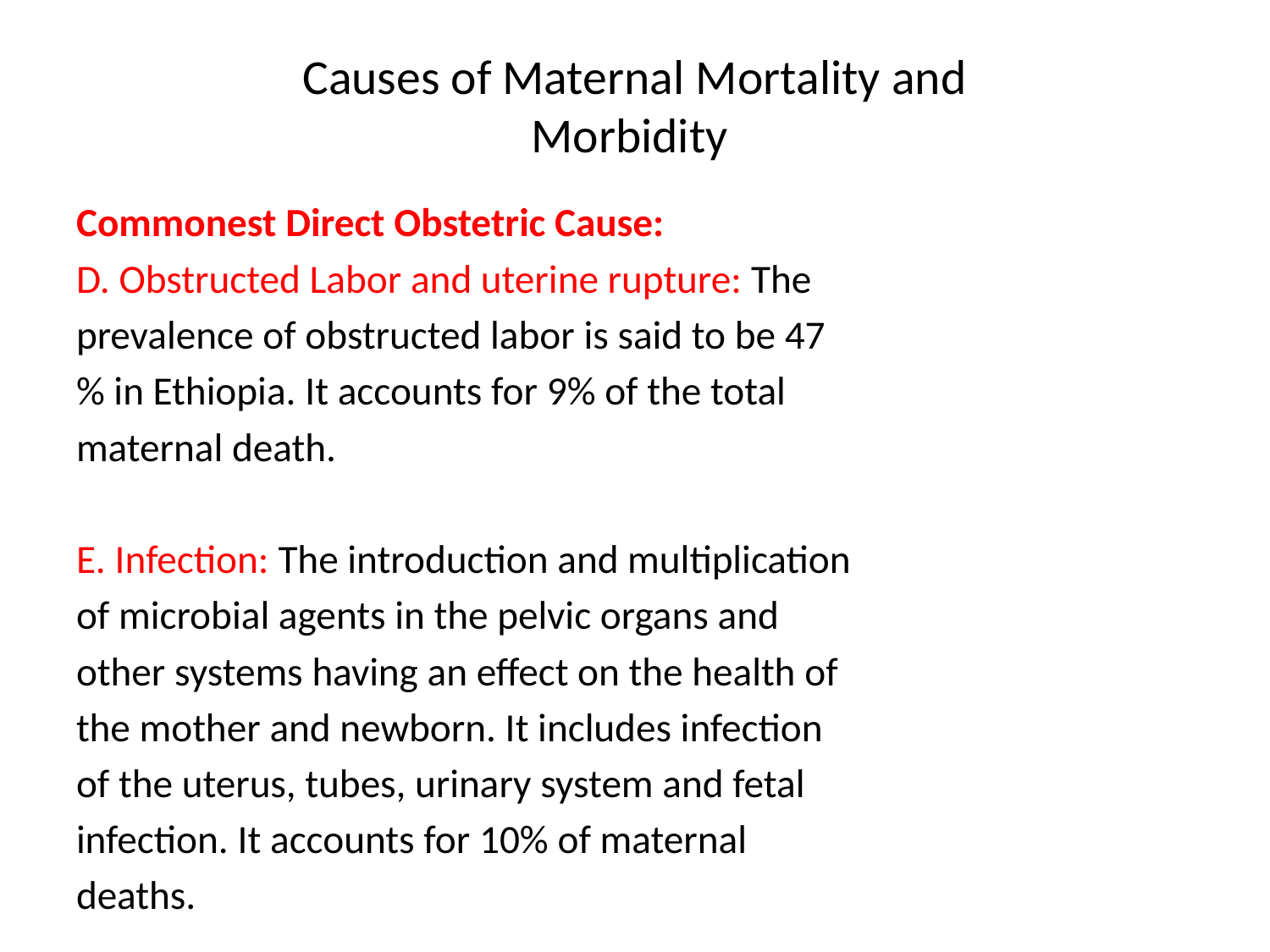

# Causes of Maternal Mortality and Morbidity
Commonest Direct Obstetric Cause:
D. Obstructed Labor and uterine rupture: The
prevalence of obstructed labor is said to be 47
% in Ethiopia. It accounts for 9% of the total
maternal death.

E. Infection: The introduction and multiplication
of microbial agents in the pelvic organs and
other systems having an effect on the health of
the mother and newborn. It includes infection
of the uterus, tubes, urinary system and fetal
infection. It accounts for 10% of maternal
deaths.